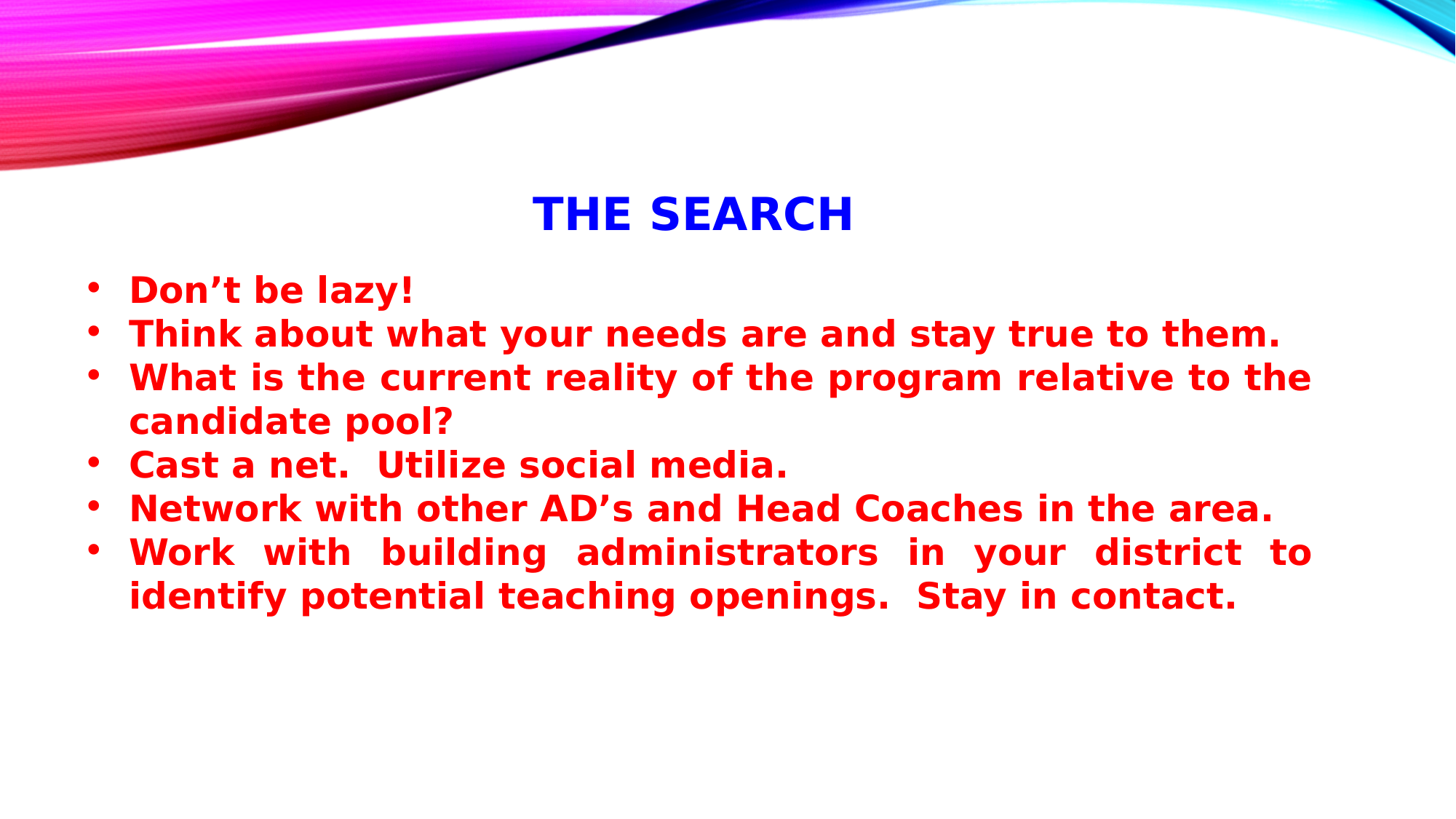

# IHSADA
Mentor Leadership Program
THE SEARCH
Don’t be lazy!
Think about what your needs are and stay true to them.
What is the current reality of the program relative to the candidate pool?
Cast a net.  Utilize social media.
Network with other AD’s and Head Coaches in the area.
Work with building administrators in your district to identify potential teaching openings.  Stay in contact.